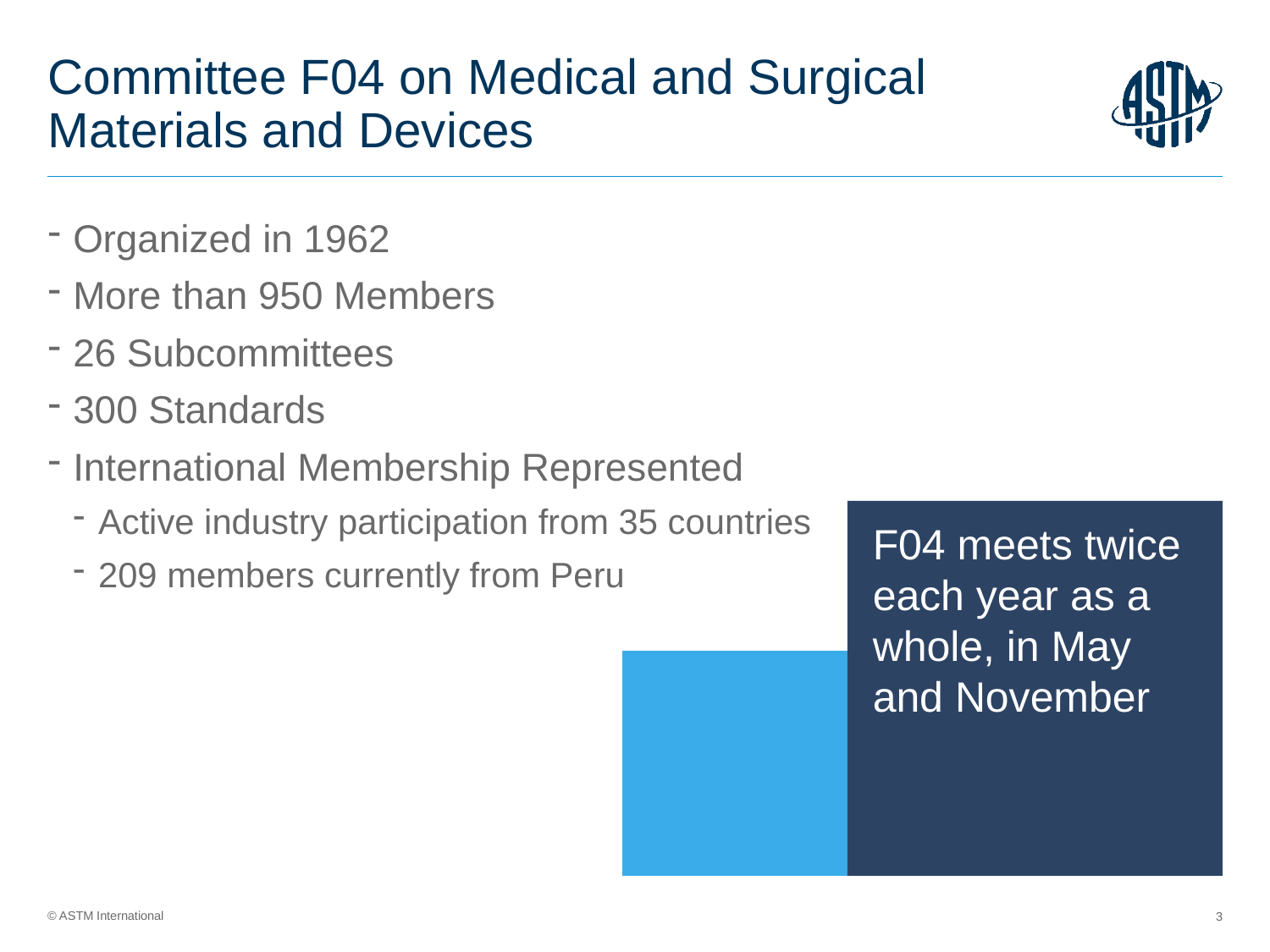

# Committee F04 on Medical and Surgical Materials and Devices
Organized in 1962
More than 950 Members
26 Subcommittees
300 Standards
International Membership Represented
Active industry participation from 35 countries
209 members currently from Peru
F04 meets twice each year as a whole, in May and November

3